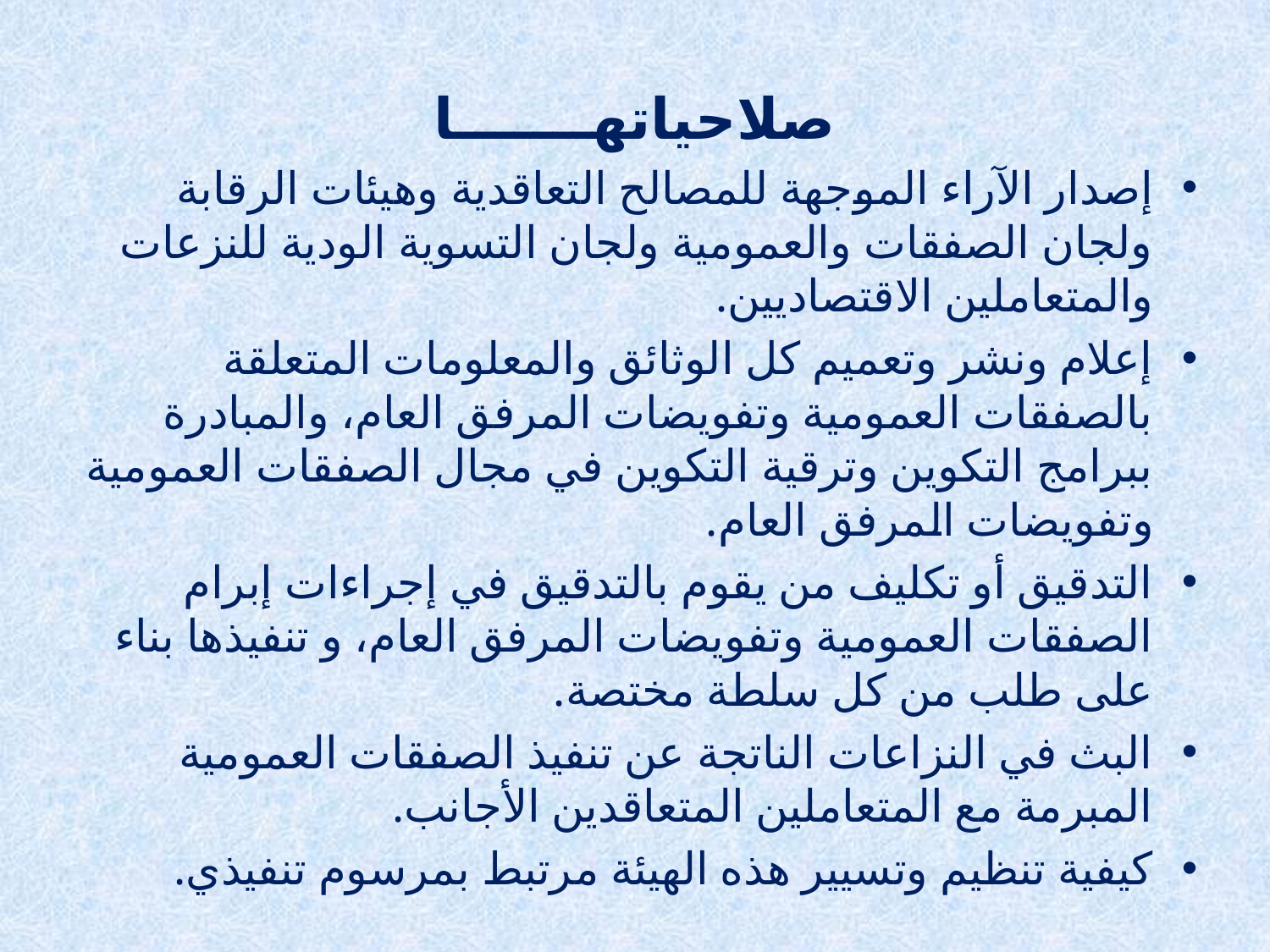

صلاحياتهـــــــا
إصدار الآراء الموجهة للمصالح التعاقدية وهيئات الرقابة ولجان الصفقات والعمومية ولجان التسوية الودية للنزعات والمتعاملين الاقتصاديين.
إعلام ونشر وتعميم كل الوثائق والمعلومات المتعلقة بالصفقات العمومية وتفويضات المرفق العام، والمبادرة ببرامج التكوين وترقية التكوين في مجال الصفقات العمومية وتفويضات المرفق العام.
التدقيق أو تكليف من يقوم بالتدقيق في إجراءات إبرام الصفقات العمومية وتفويضات المرفق العام، و تنفيذها بناء على طلب من كل سلطة مختصة.
البث في النزاعات الناتجة عن تنفيذ الصفقات العمومية المبرمة مع المتعاملين المتعاقدين الأجانب.
كيفية تنظيم وتسيير هذه الهيئة مرتبط بمرسوم تنفيذي.